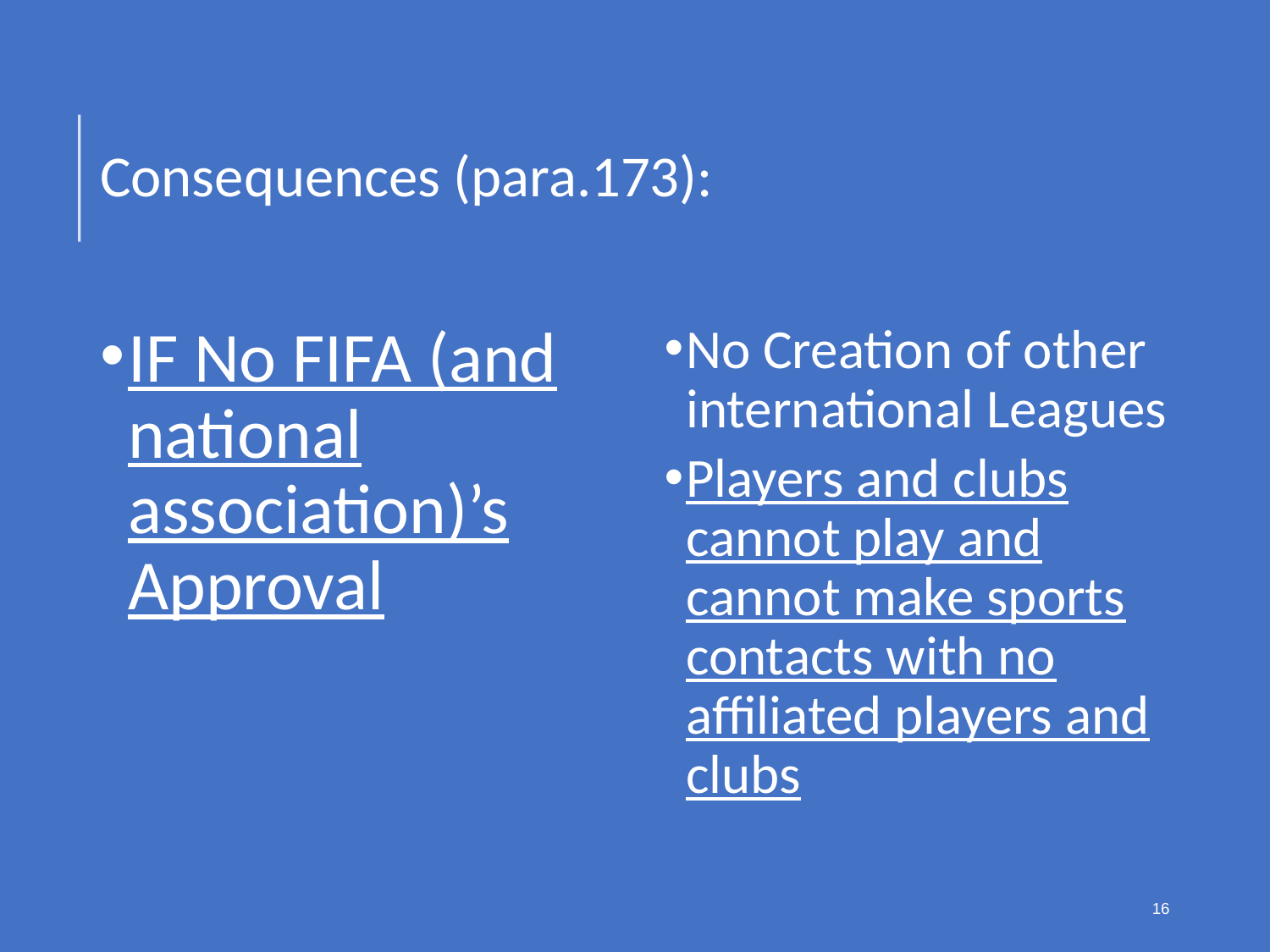

# Consequences (para.173):
IF No FIFA (and national association)’s Approval
No Creation of other international Leagues
Players and clubs cannot play and cannot make sports contacts with no affiliated players and clubs

16